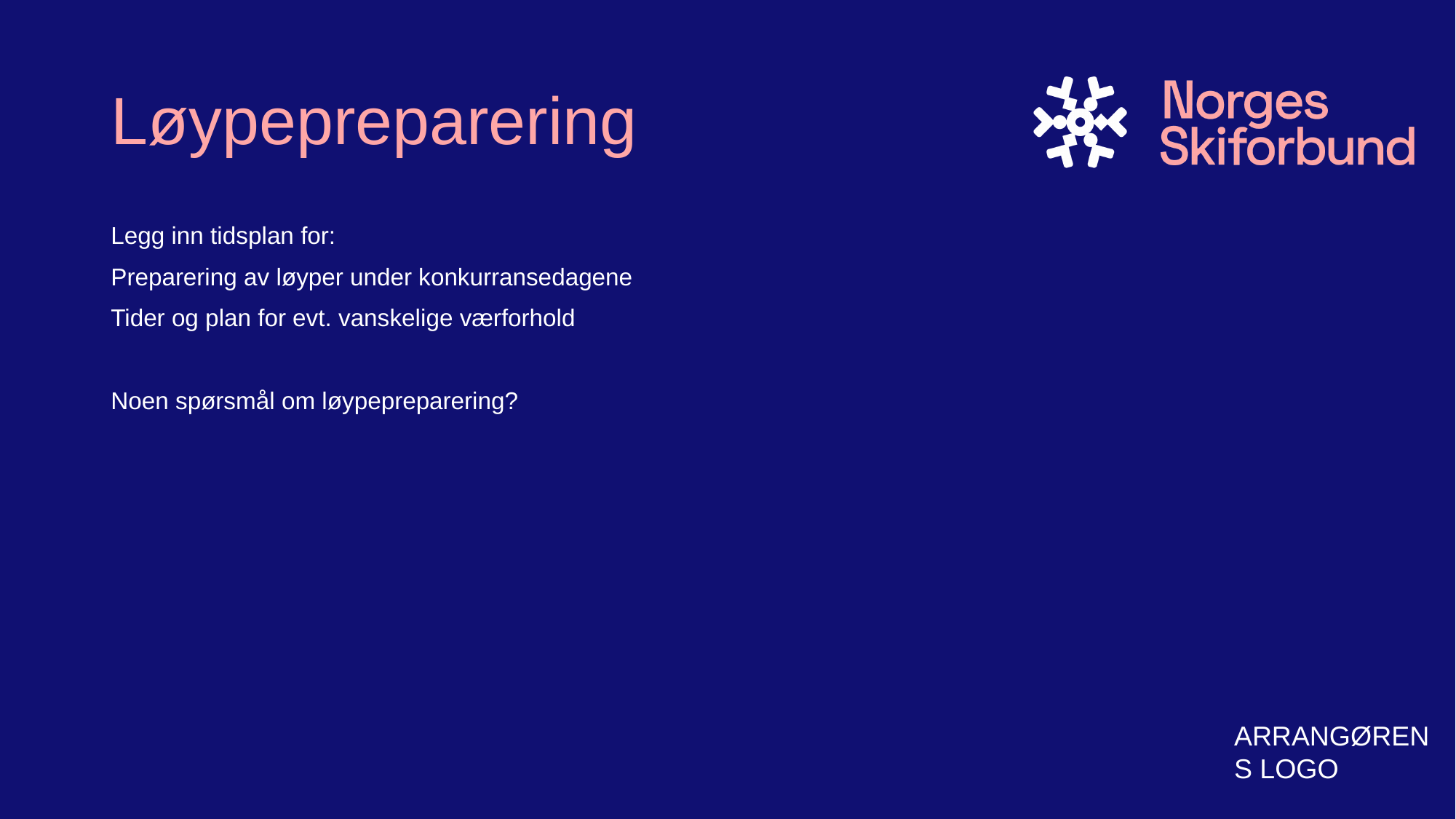

# Løypepreparering
Legg inn tidsplan for:
Preparering av løyper under konkurransedagene
Tider og plan for evt. vanskelige værforhold

Noen spørsmål om løypepreparering?
ARRANGØRENS LOGO